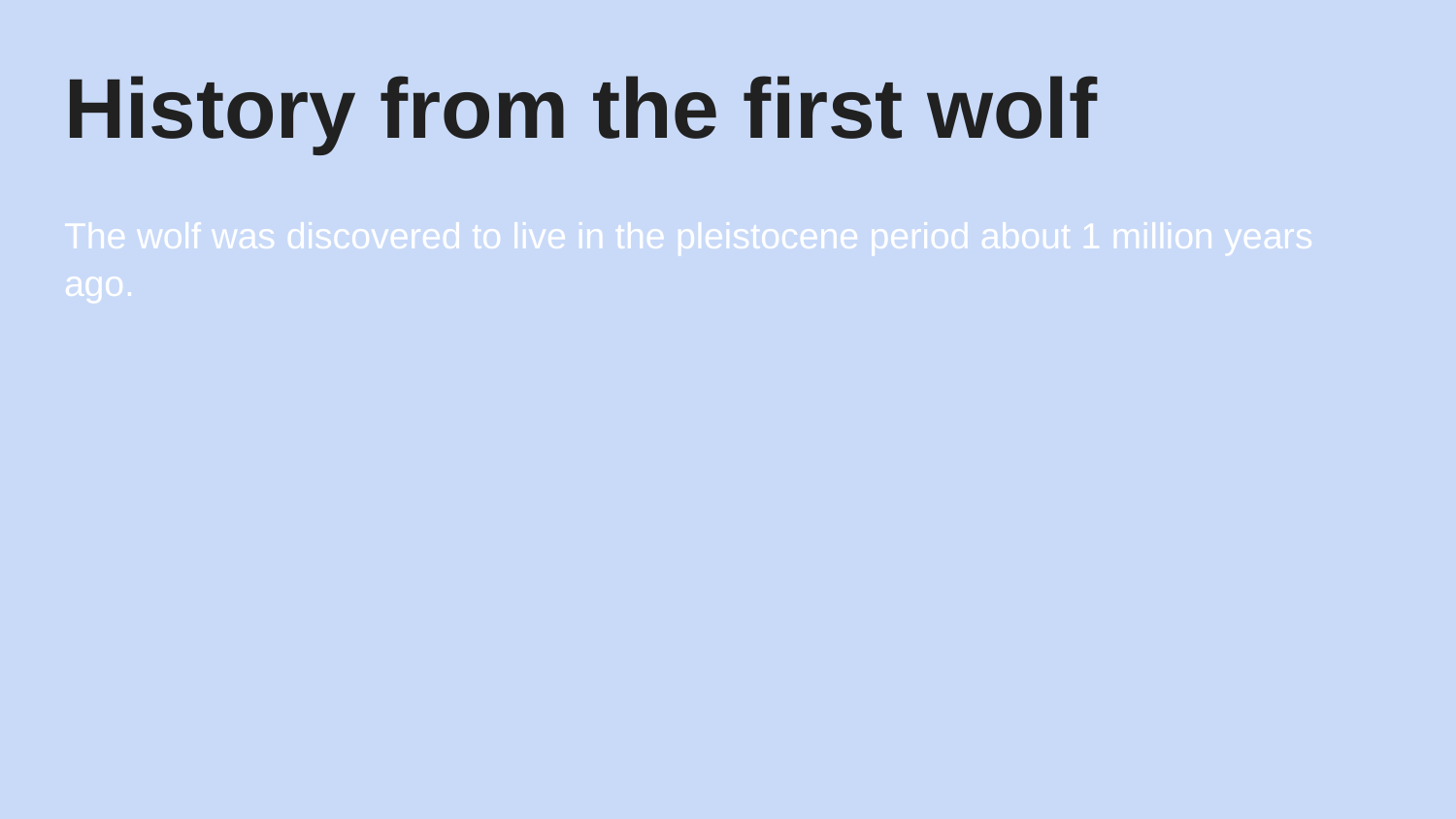

# History from the first wolf
The wolf was discovered to live in the pleistocene period about 1 million years ago.